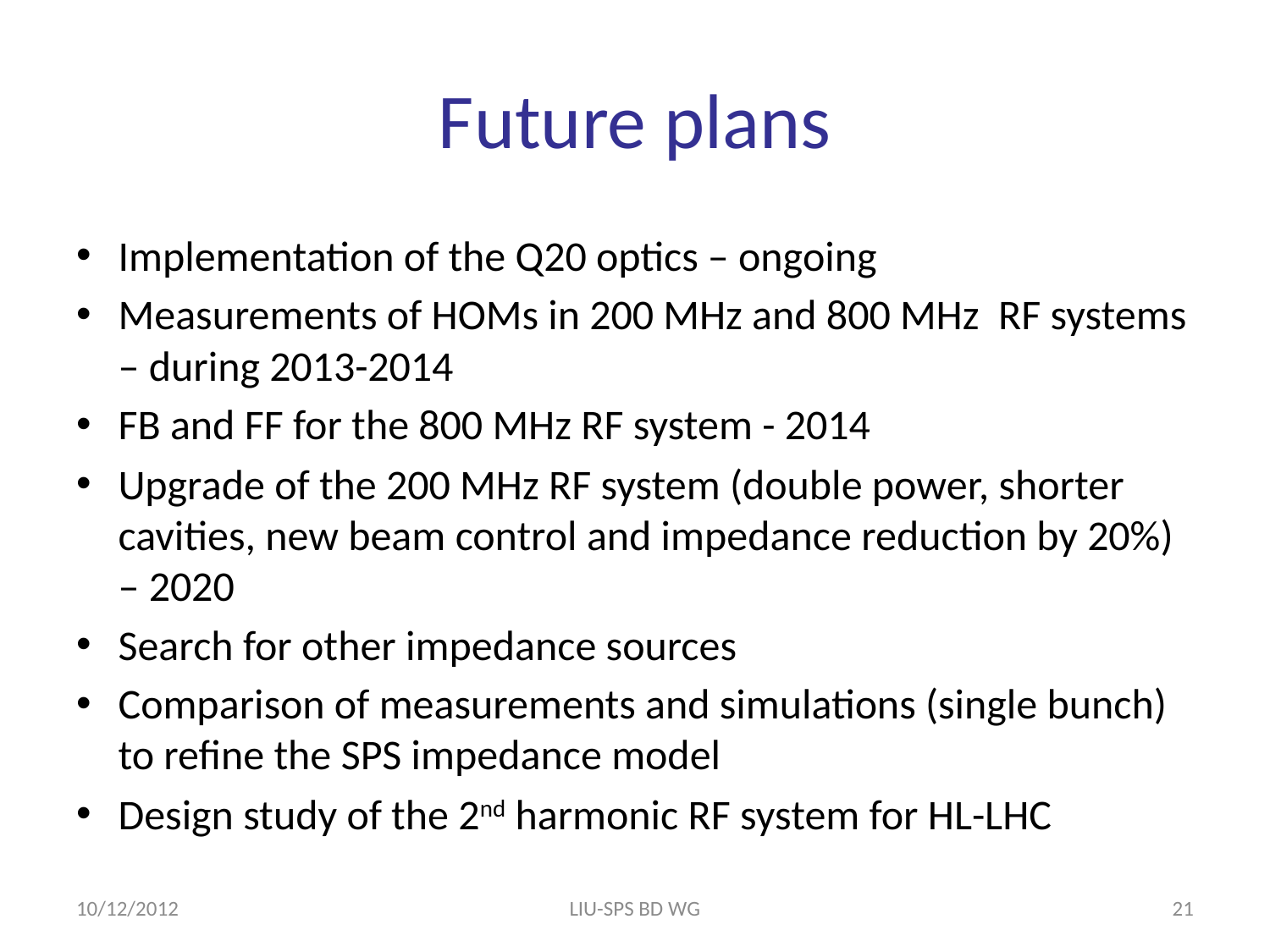

# Future plans
Implementation of the Q20 optics – ongoing
Measurements of HOMs in 200 MHz and 800 MHz  RF systems – during 2013-2014
FB and FF for the 800 MHz RF system - 2014
Upgrade of the 200 MHz RF system (double power, shorter cavities, new beam control and impedance reduction by 20%) – 2020
Search for other impedance sources
Comparison of measurements and simulations (single bunch) to refine the SPS impedance model
Design study of the 2nd harmonic RF system for HL-LHC
10/12/2012
LIU-SPS BD WG
21